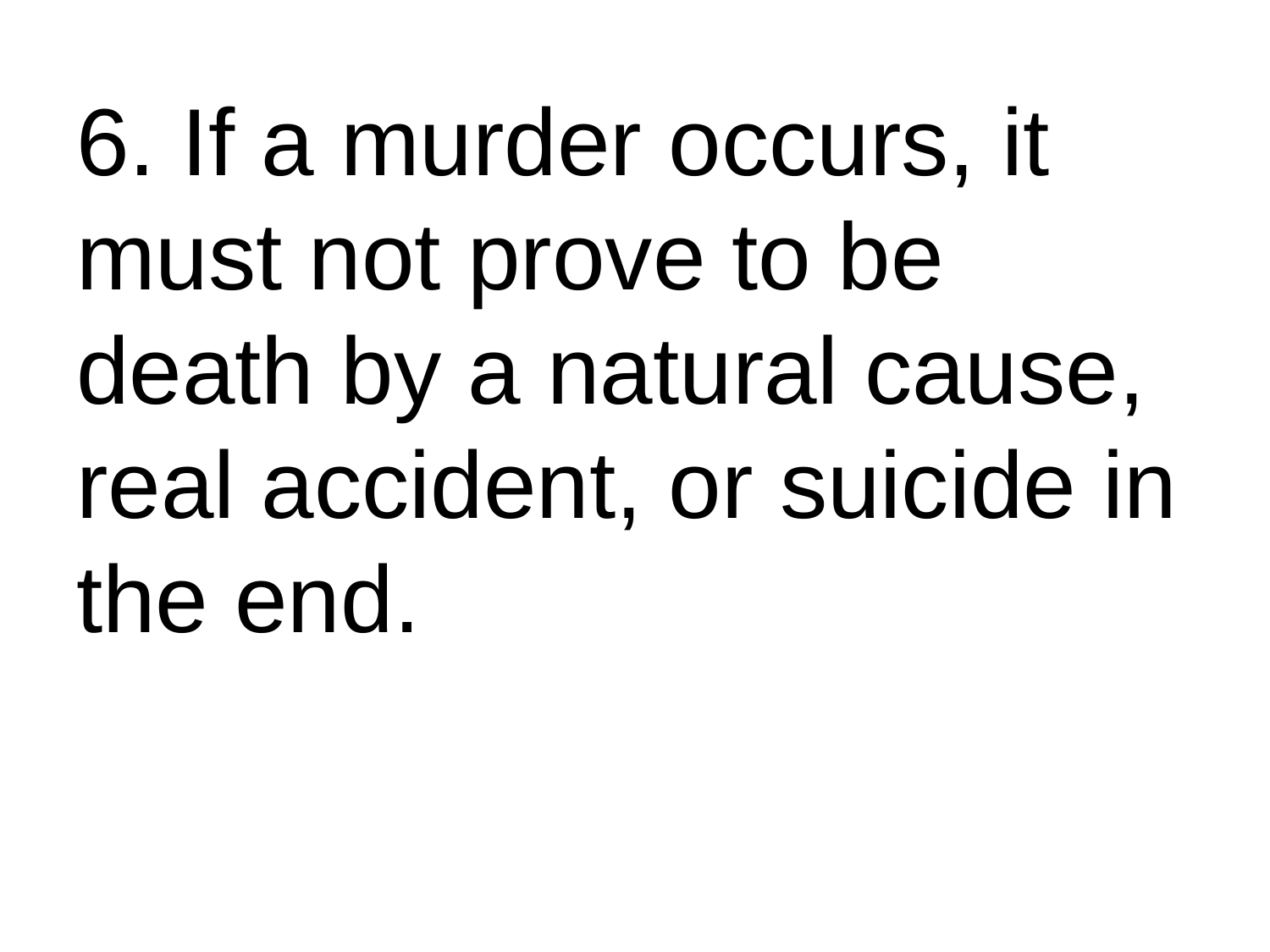

6. If a murder occurs, it must not prove to be death by a natural cause, real accident, or suicide in the end.